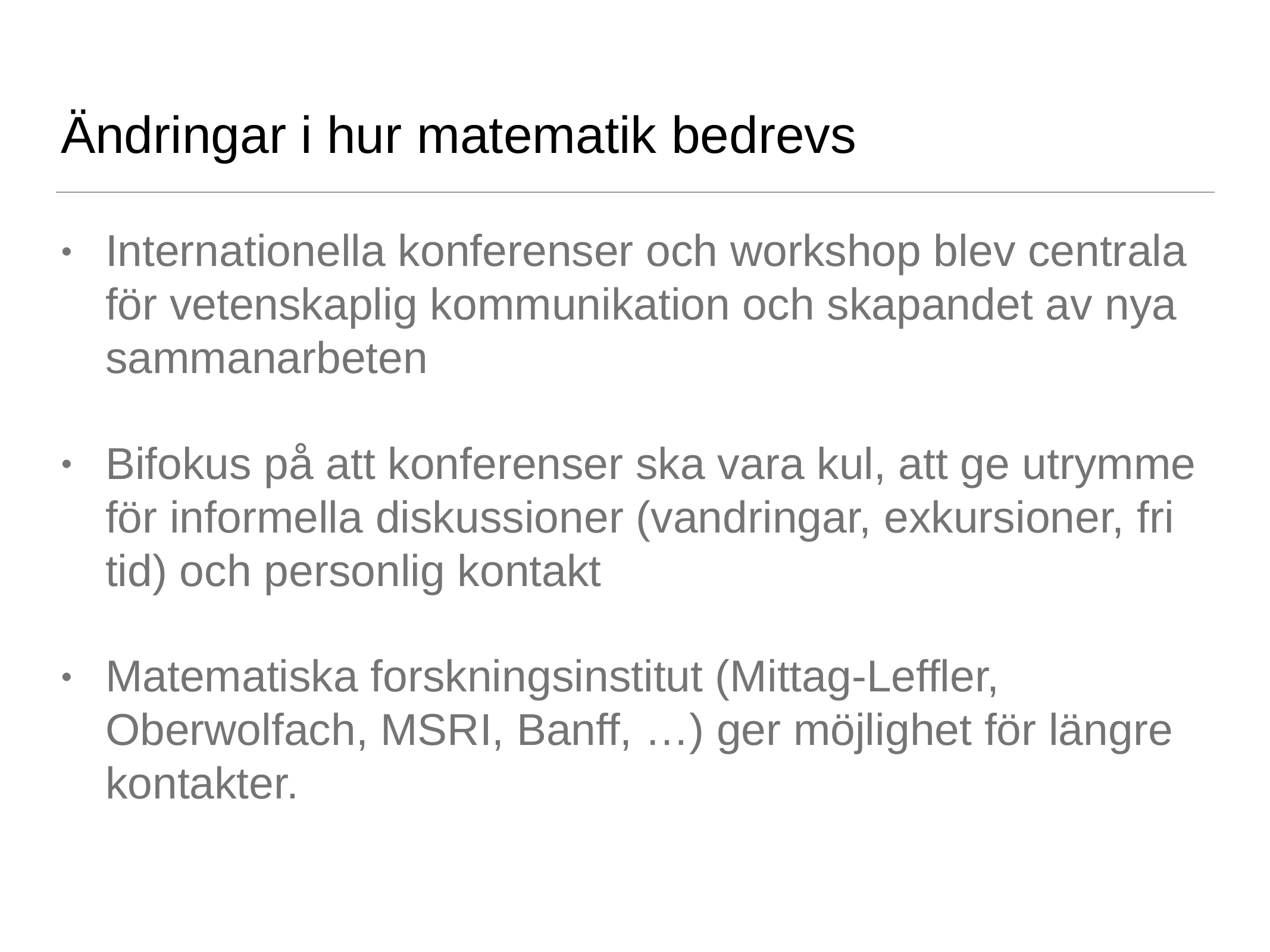

# Ändringar i hur matematik bedrevs
Internationella konferenser och workshop blev centrala för vetenskaplig kommunikation och skapandet av nya sammanarbeten
Bifokus på att konferenser ska vara kul, att ge utrymme för informella diskussioner (vandringar, exkursioner, fri tid) och personlig kontakt
Matematiska forskningsinstitut (Mittag-Leffler, Oberwolfach, MSRI, Banff, …) ger möjlighet för längre kontakter.